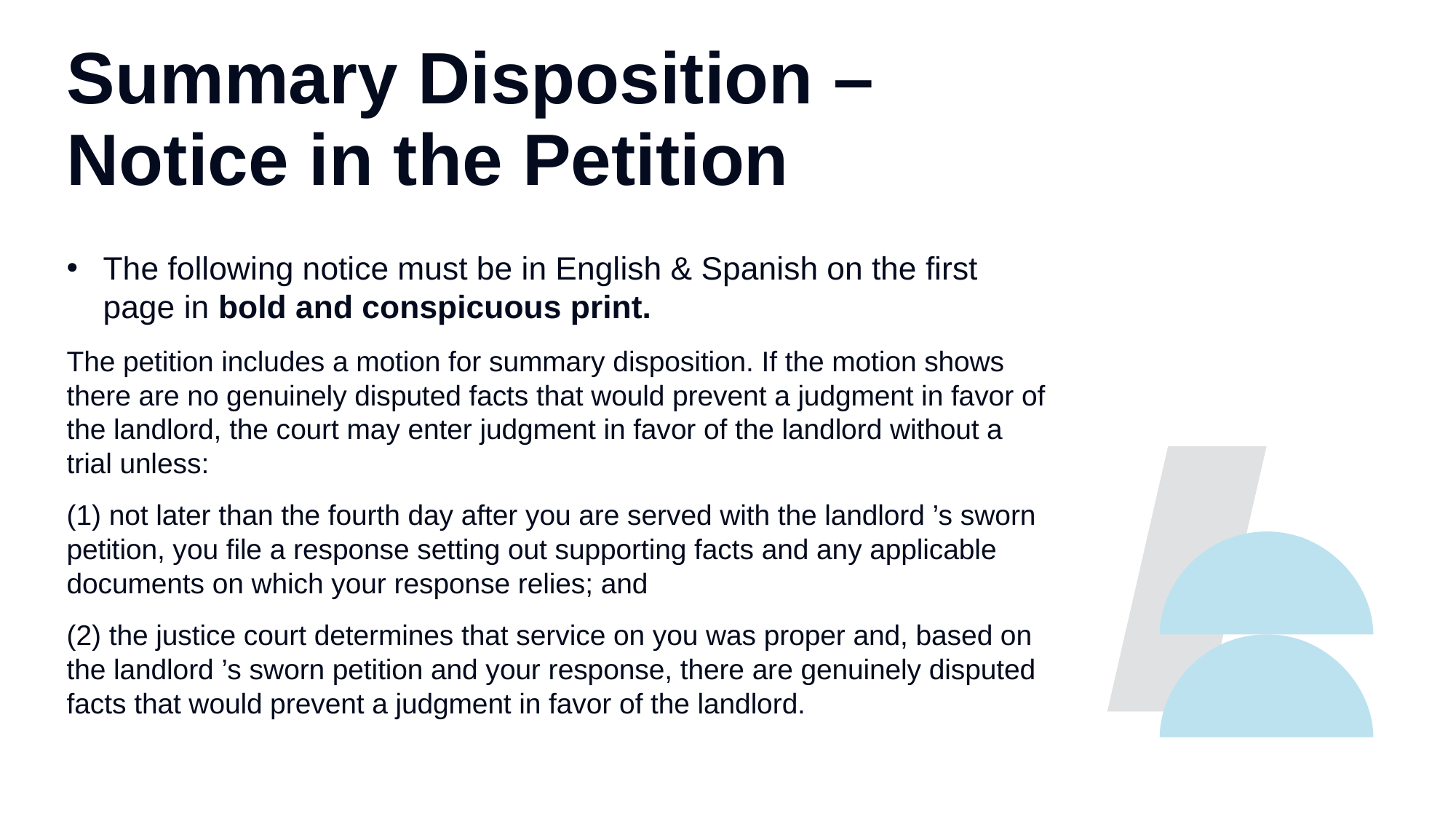

Summary Disposition – Notice in the Petition
The following notice must be in English & Spanish on the first page in bold and conspicuous print.
The petition includes a motion for summary disposition. If the motion shows there are no genuinely disputed facts that would prevent a judgment in favor of the landlord, the court may enter judgment in favor of the landlord without a trial unless:
(1) not later than the fourth day after you are served with the landlord ’s sworn petition, you file a response setting out supporting facts and any applicable documents on which your response relies; and
(2) the justice court determines that service on you was proper and, based on the landlord ’s sworn petition and your response, there are genuinely disputed facts that would prevent a judgment in favor of the landlord.